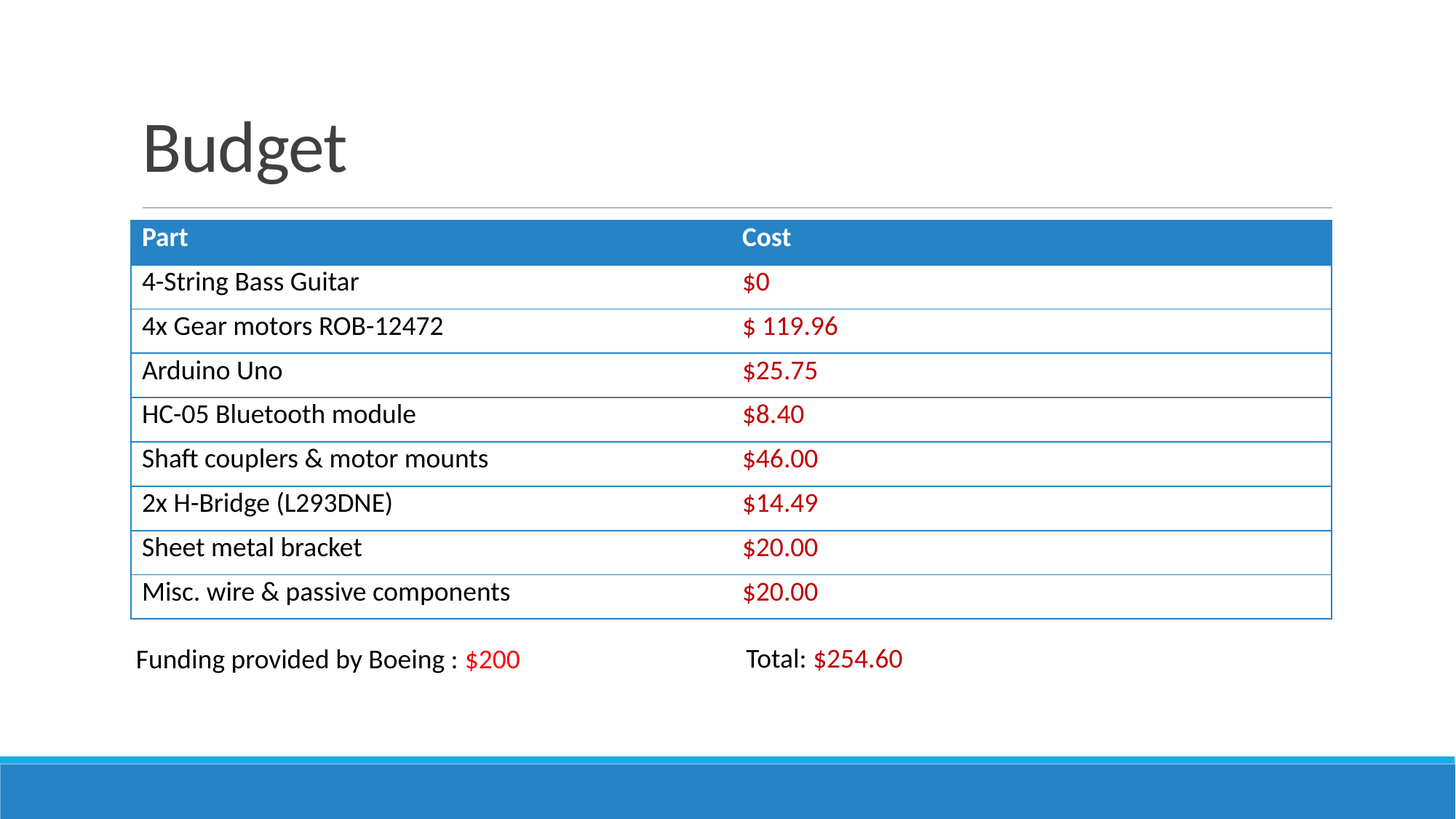

# Budget
| Part | Cost |
| --- | --- |
| 4-String Bass Guitar | $0 |
| 4x Gear motors ROB-12472 | $ 119.96 |
| Arduino Uno | $25.75 |
| HC-05 Bluetooth module | $8.40 |
| Shaft couplers & motor mounts | $46.00 |
| 2x H-Bridge (L293DNE) | $14.49 |
| Sheet metal bracket | $20.00 |
| Misc. wire & passive components | $20.00 |
Total: $254.60
Funding provided by Boeing : $200